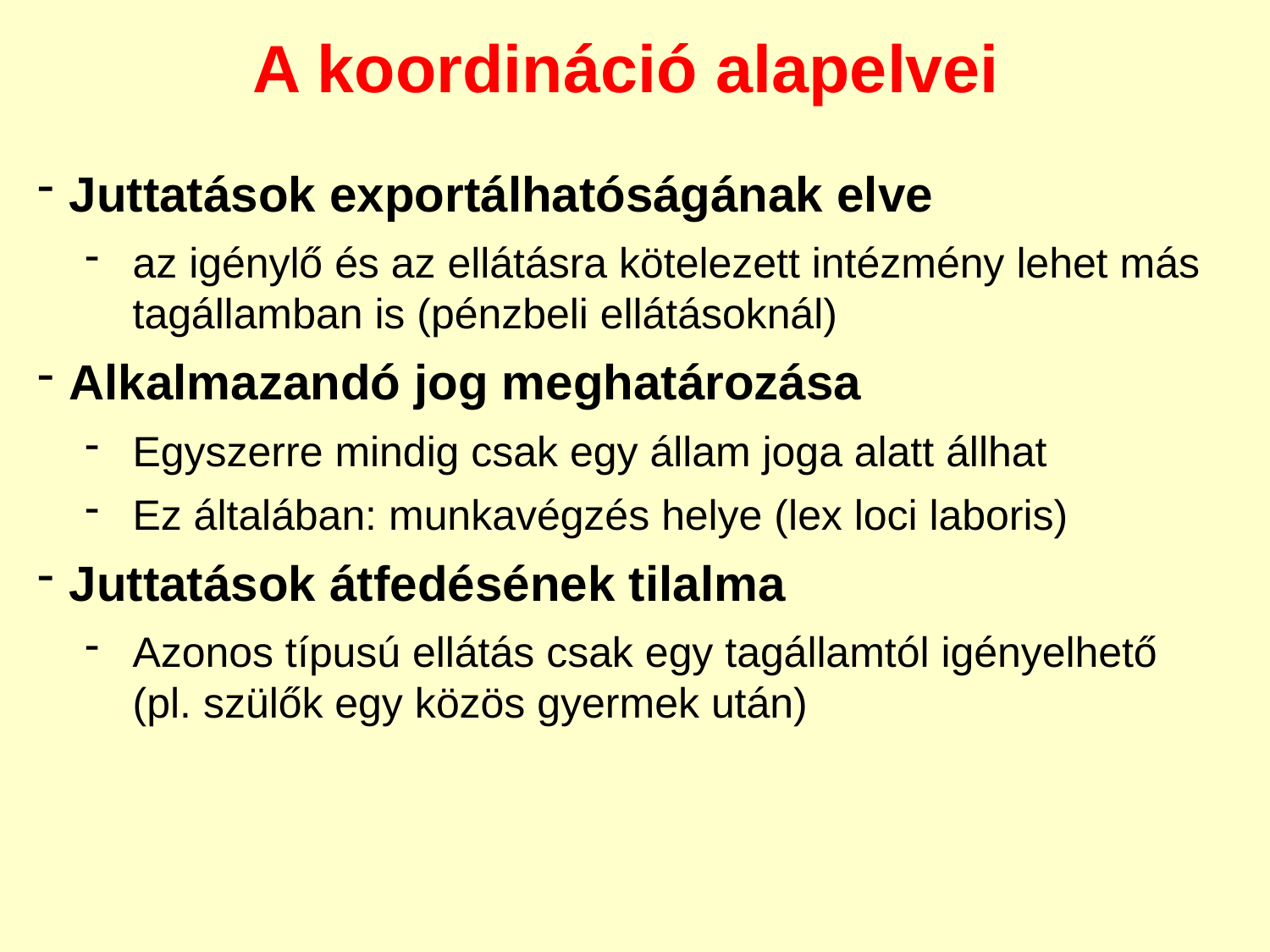

A koordináció alapelvei
Juttatások exportálhatóságának elve
az igénylő és az ellátásra kötelezett intézmény lehet más tagállamban is (pénzbeli ellátásoknál)
Alkalmazandó jog meghatározása
Egyszerre mindig csak egy állam joga alatt állhat
Ez általában: munkavégzés helye (lex loci laboris)
Juttatások átfedésének tilalma
Azonos típusú ellátás csak egy tagállamtól igényelhető (pl. szülők egy közös gyermek után)